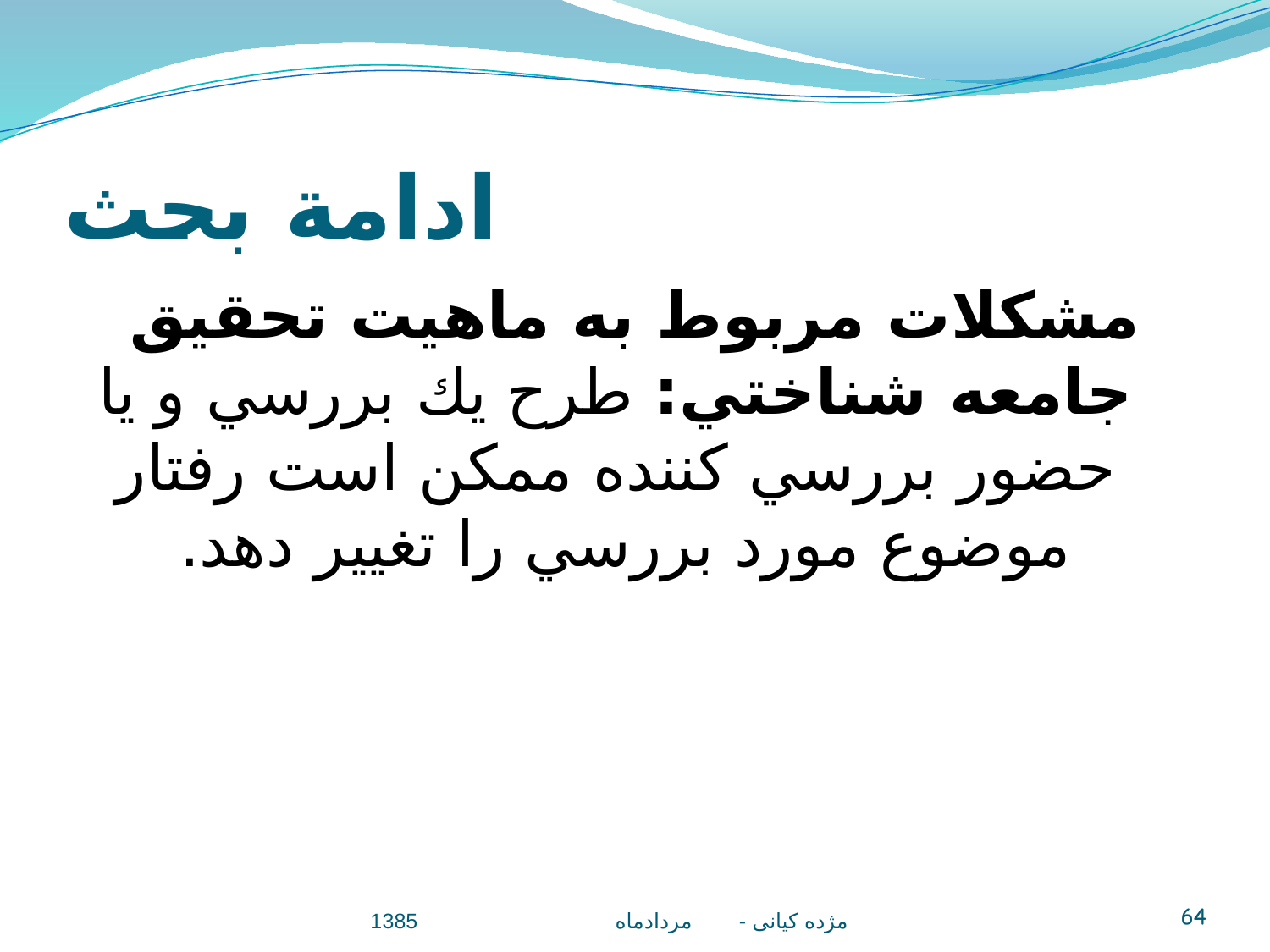

# ادامة بحث
مشكلات مربوط به ماهيت تحقيق جامعه شناختي: طرح يك بررسي و يا حضور بررسي كننده ممكن است رفتار موضوع مورد بررسي را تغيير دهد.

مژده کيانی - مردادماه 1385
64